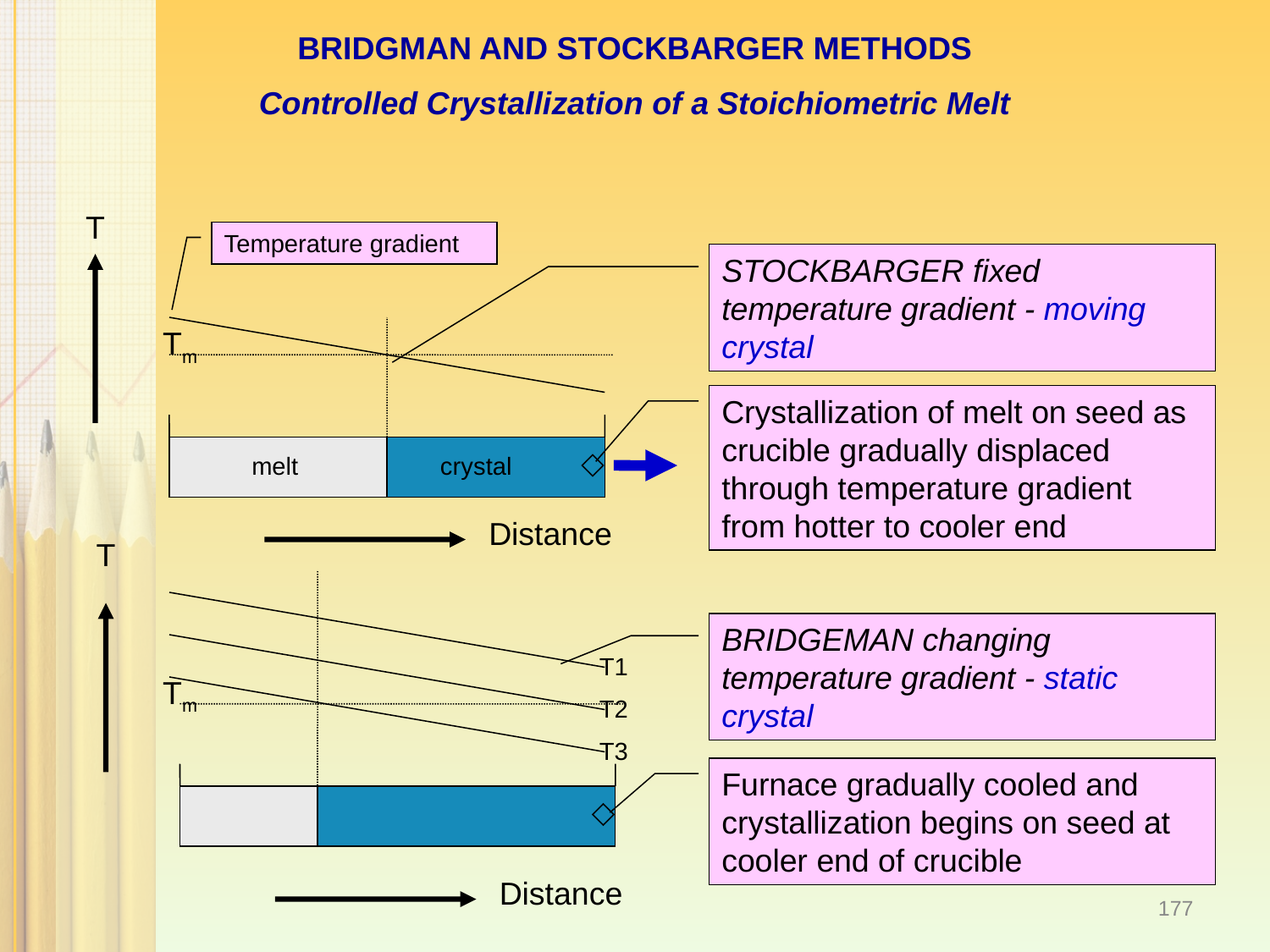

BRIDGMAN AND STOCKBARGER METHODS
Controlled Crystallization of a Stoichiometric Melt
T
Temperature gradient
STOCKBARGER fixed temperature gradient - moving crystal

Tm

Crystallization of melt on seed as crucible gradually displaced through temperature gradient from hotter to cooler end

melt
crystal

Distance
T

BRIDGEMAN changing temperature gradient - static crystal

T1
Tm

T2

T3
Furnace gradually cooled and crystallization begins on seed at cooler end of crucible

Distance

177